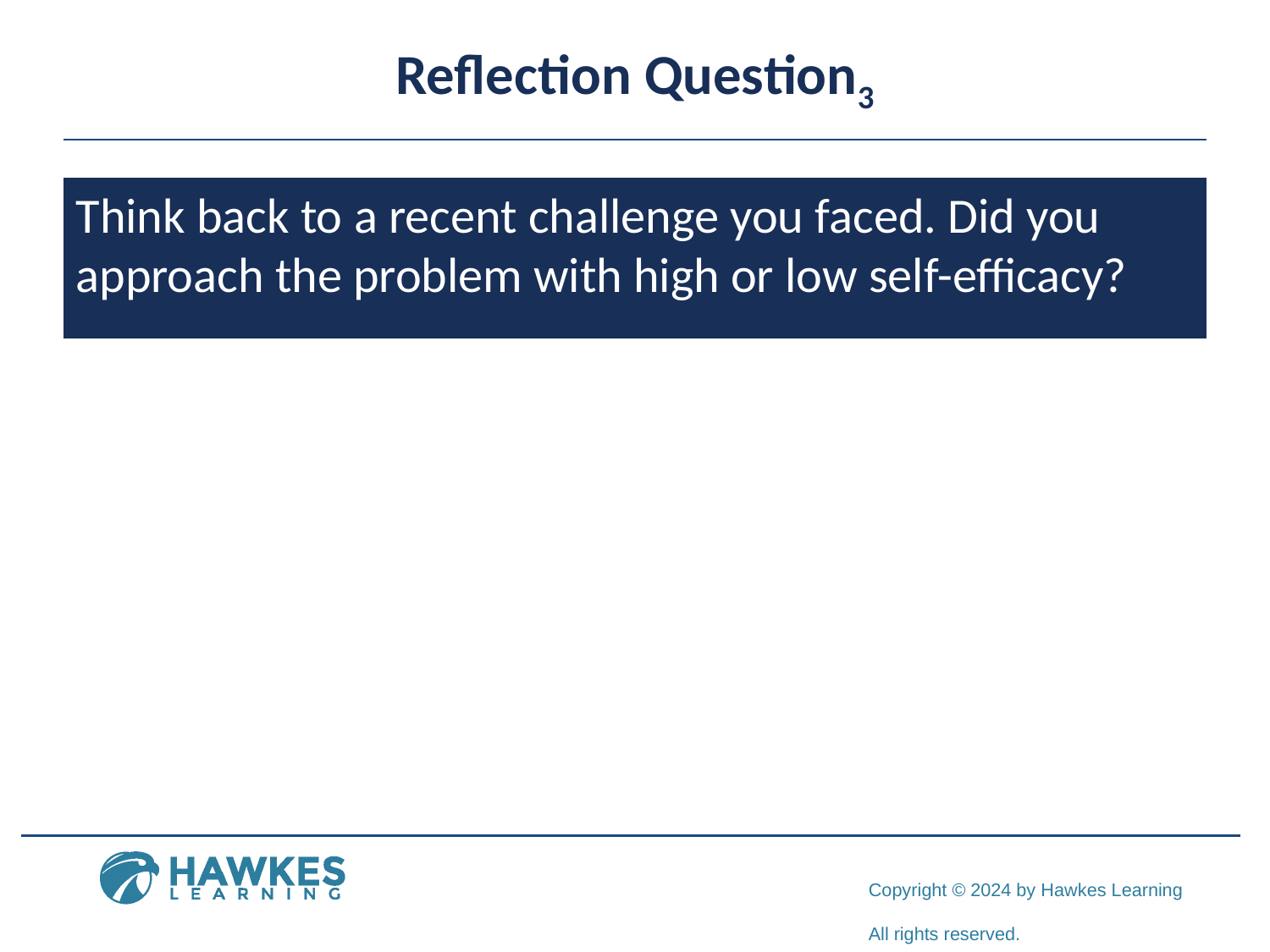

# Reflection Question3
Think back to a recent challenge you faced. Did you approach the problem with high or low self-efficacy?